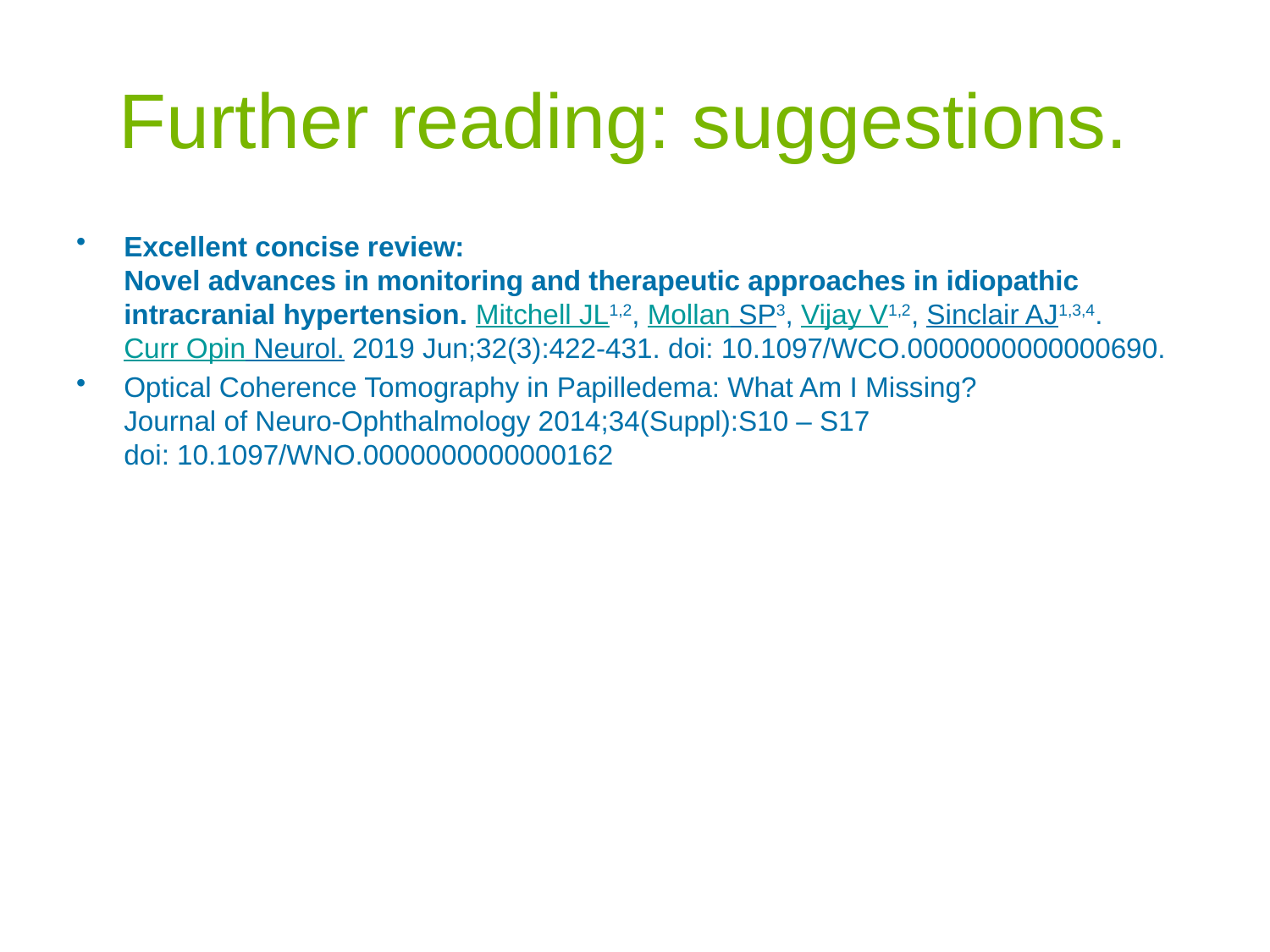

# Further reading: suggestions.
Excellent concise review:
Novel advances in monitoring and therapeutic approaches in idiopathic intracranial hypertension. Mitchell JL1,2, Mollan SP3, Vijay V1,2, Sinclair AJ1,3,4.
Curr Opin Neurol. 2019 Jun;32(3):422-431. doi: 10.1097/WCO.0000000000000690.
Optical Coherence Tomography in Papilledema: What Am I Missing?
Journal of Neuro-Ophthalmology 2014;34(Suppl):S10 – S17
doi: 10.1097/WNO.0000000000000162